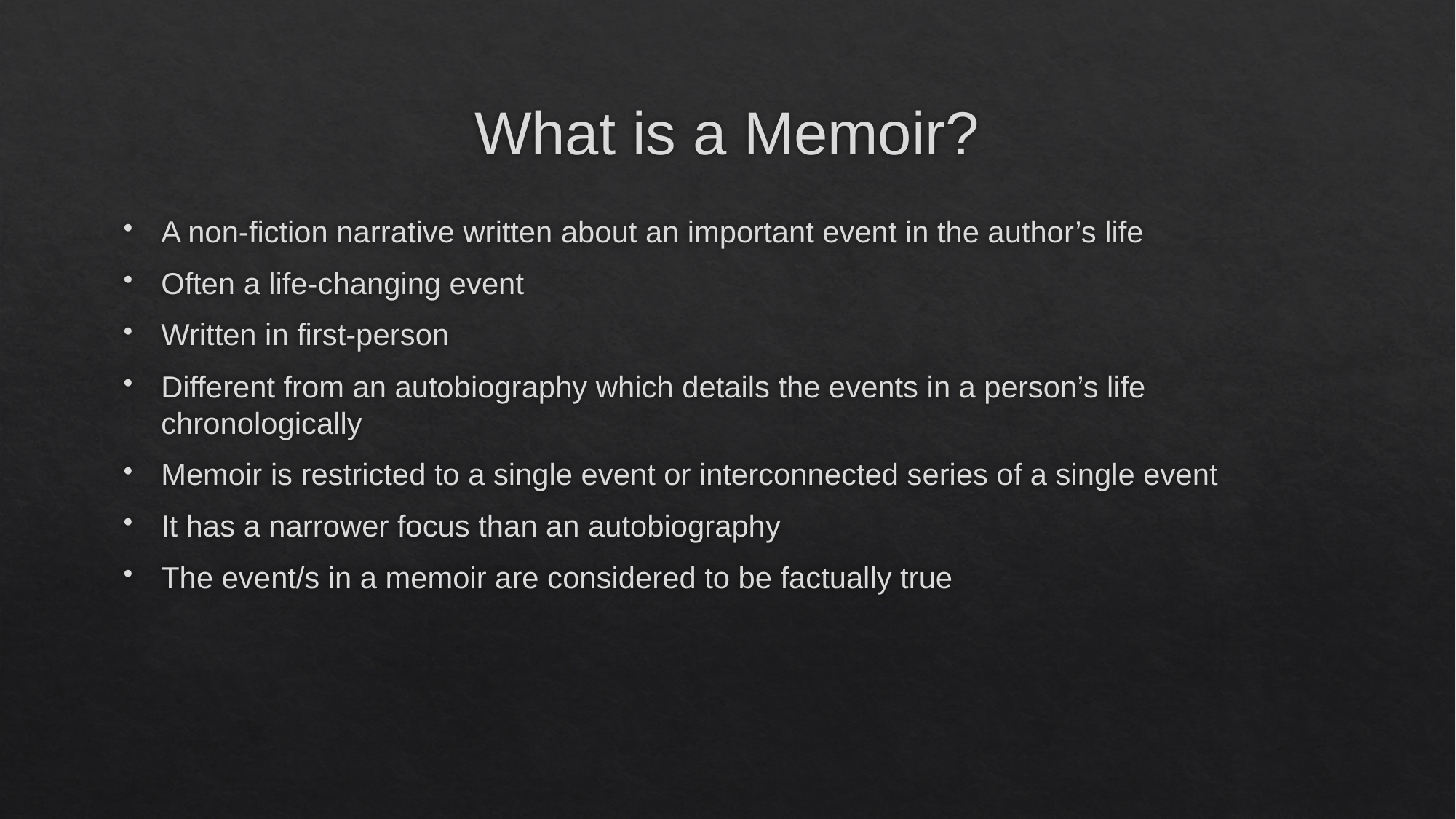

# What is a Memoir?
A non-fiction narrative written about an important event in the author’s life
Often a life-changing event
Written in first-person
Different from an autobiography which details the events in a person’s life chronologically
Memoir is restricted to a single event or interconnected series of a single event
It has a narrower focus than an autobiography
The event/s in a memoir are considered to be factually true